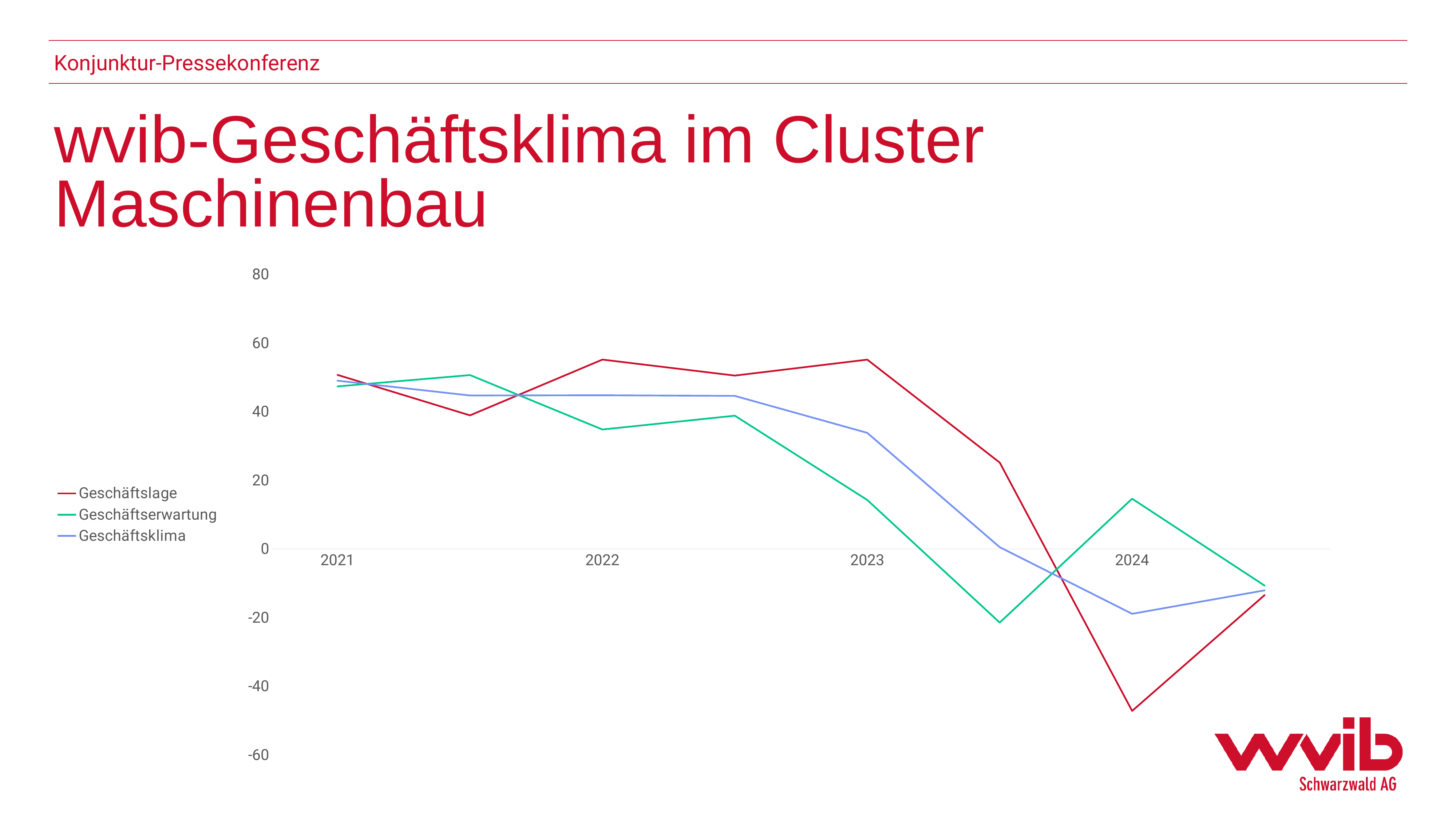

Konjunktur-Pressekonferenz
# wvib-Geschäftsklima im Cluster Maschinenbau

[unsupported chart]